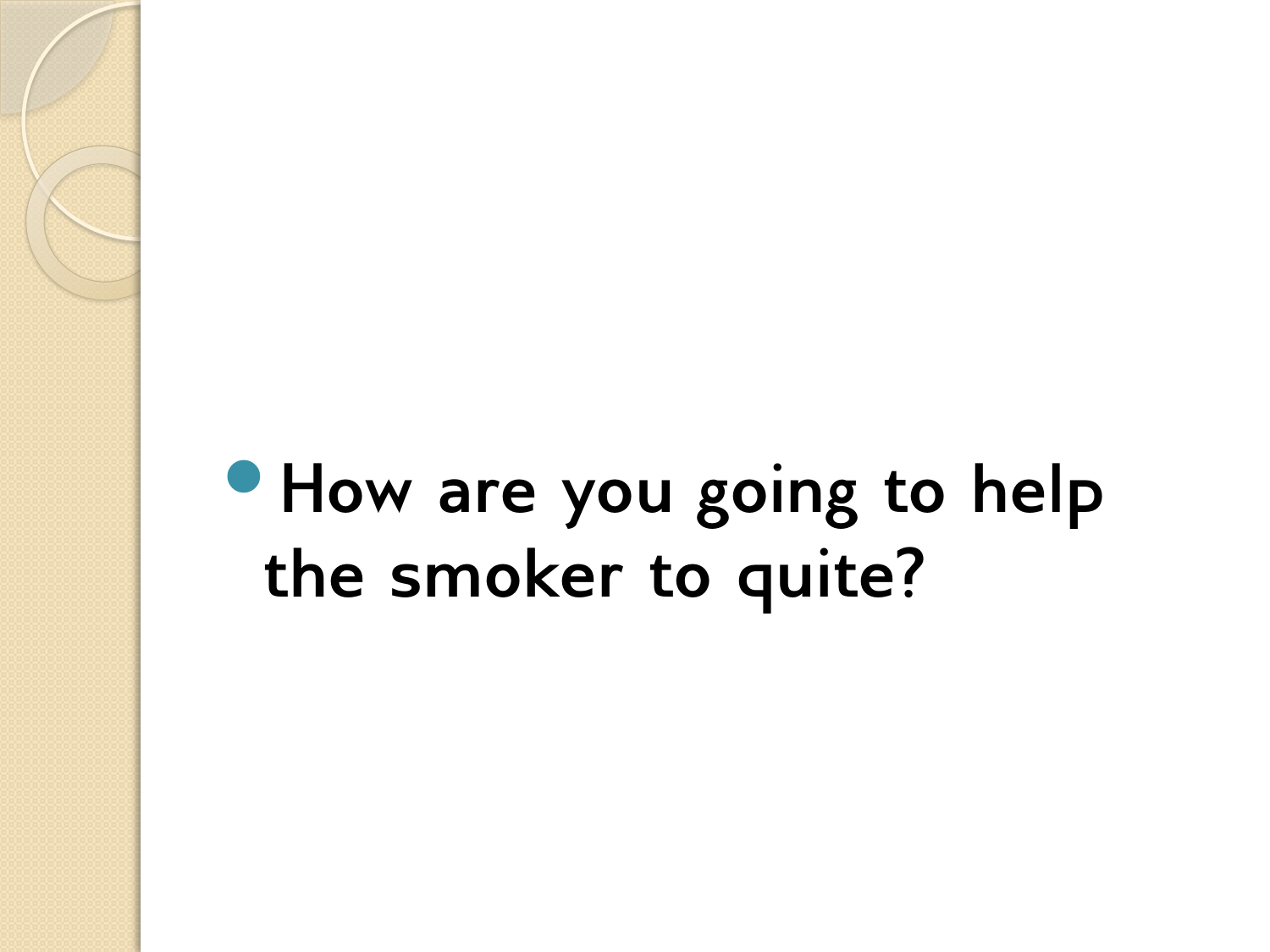

#

How are you going to help the smoker to quite?